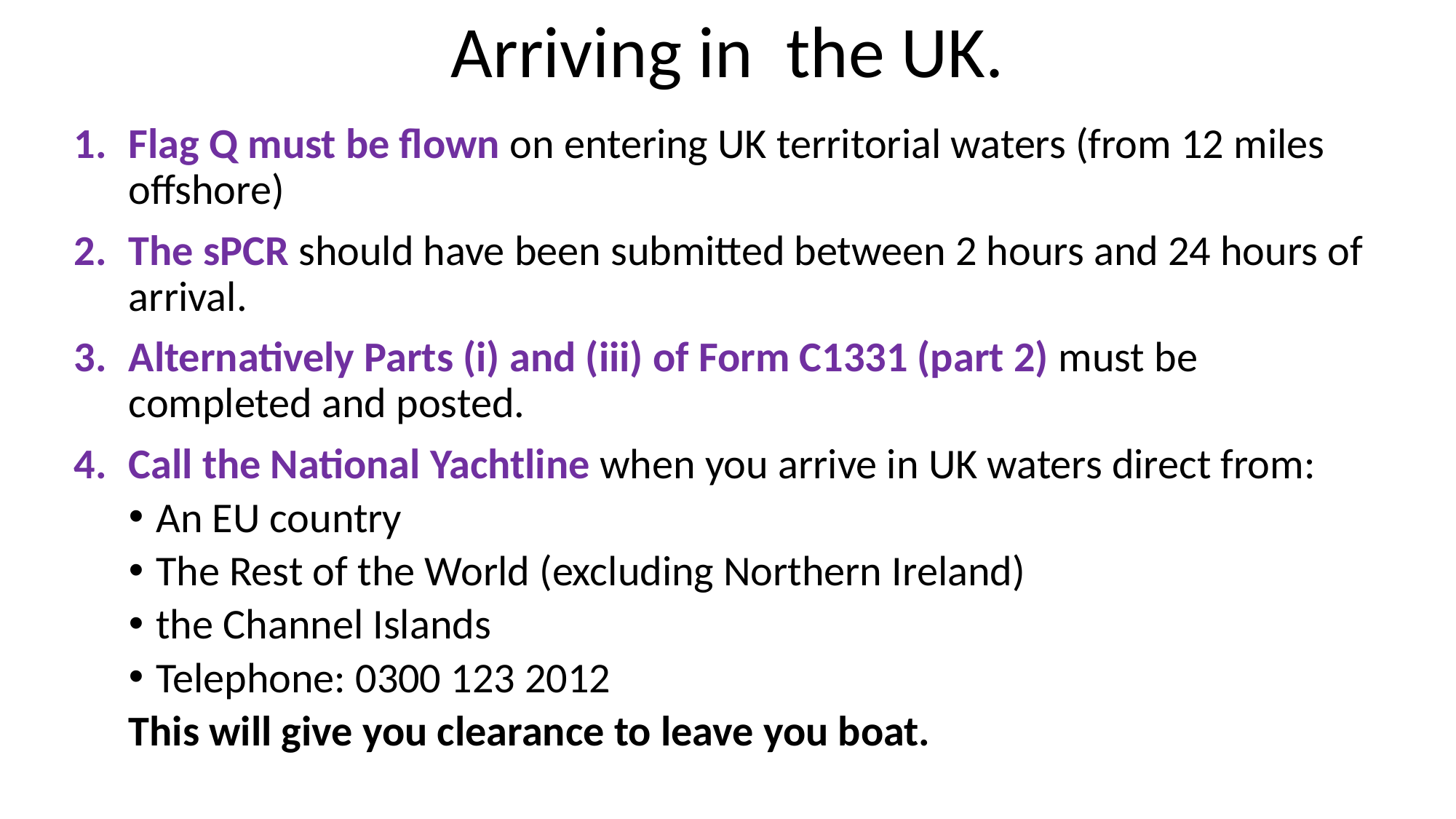

# Arriving in  the UK.
Flag Q must be flown on entering UK territorial waters (from 12 miles offshore)
The sPCR should have been submitted between 2 hours and 24 hours of arrival.
Alternatively Parts (i) and (iii) of Form C1331 (part 2) must be completed and posted.
Call the National Yachtline when you arrive in UK waters direct from:
An EU country
The Rest of the World (excluding Northern Ireland)
the Channel Islands
Telephone: 0300 123 2012
This will give you clearance to leave you boat.